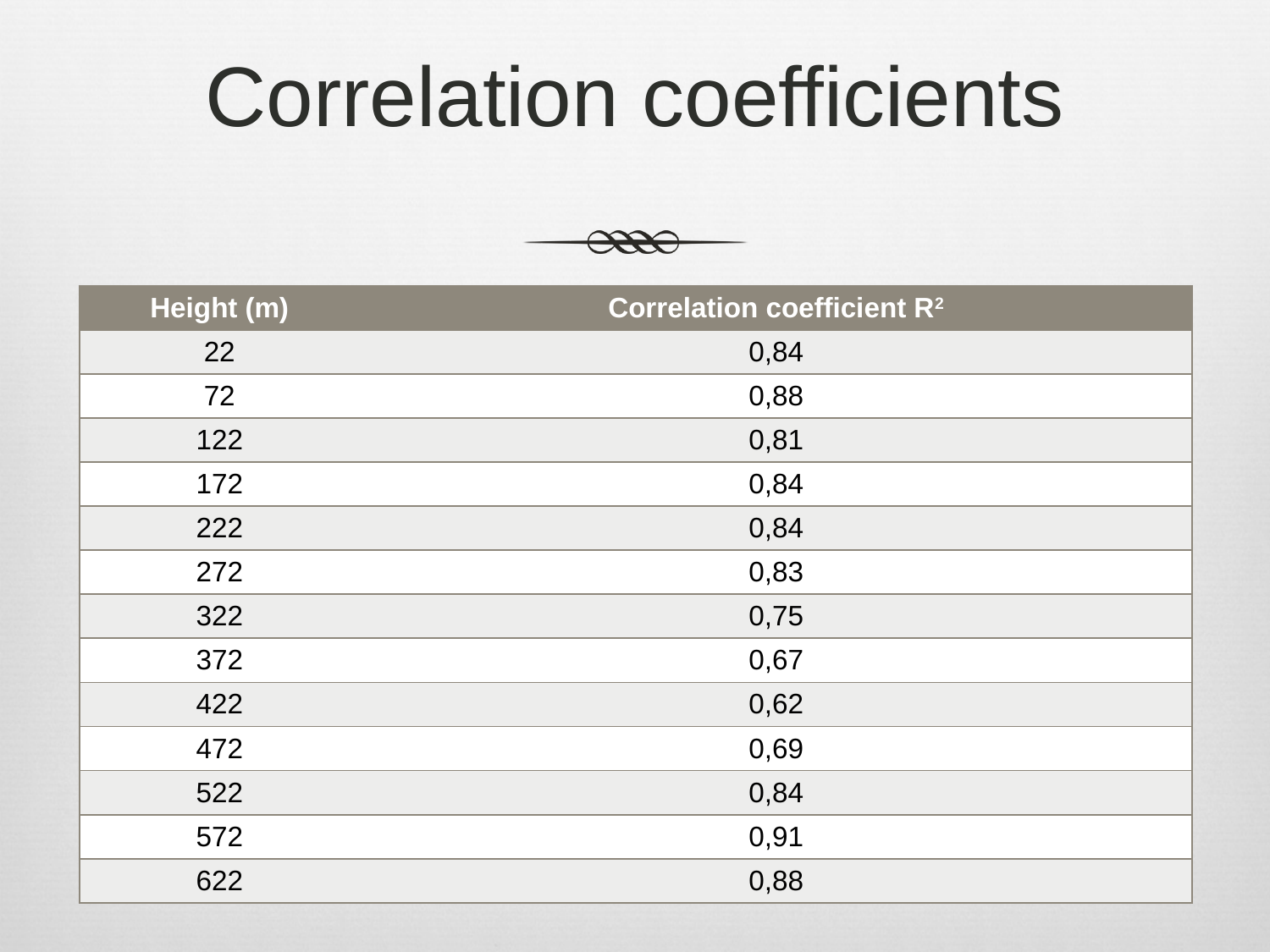

# Correlation coefficients
| Height (m) | Correlation coefficient R2 |
| --- | --- |
| 22 | 0,84 |
| 72 | 0,88 |
| 122 | 0,81 |
| 172 | 0,84 |
| 222 | 0,84 |
| 272 | 0,83 |
| 322 | 0,75 |
| 372 | 0,67 |
| 422 | 0,62 |
| 472 | 0,69 |
| 522 | 0,84 |
| 572 | 0,91 |
| 622 | 0,88 |